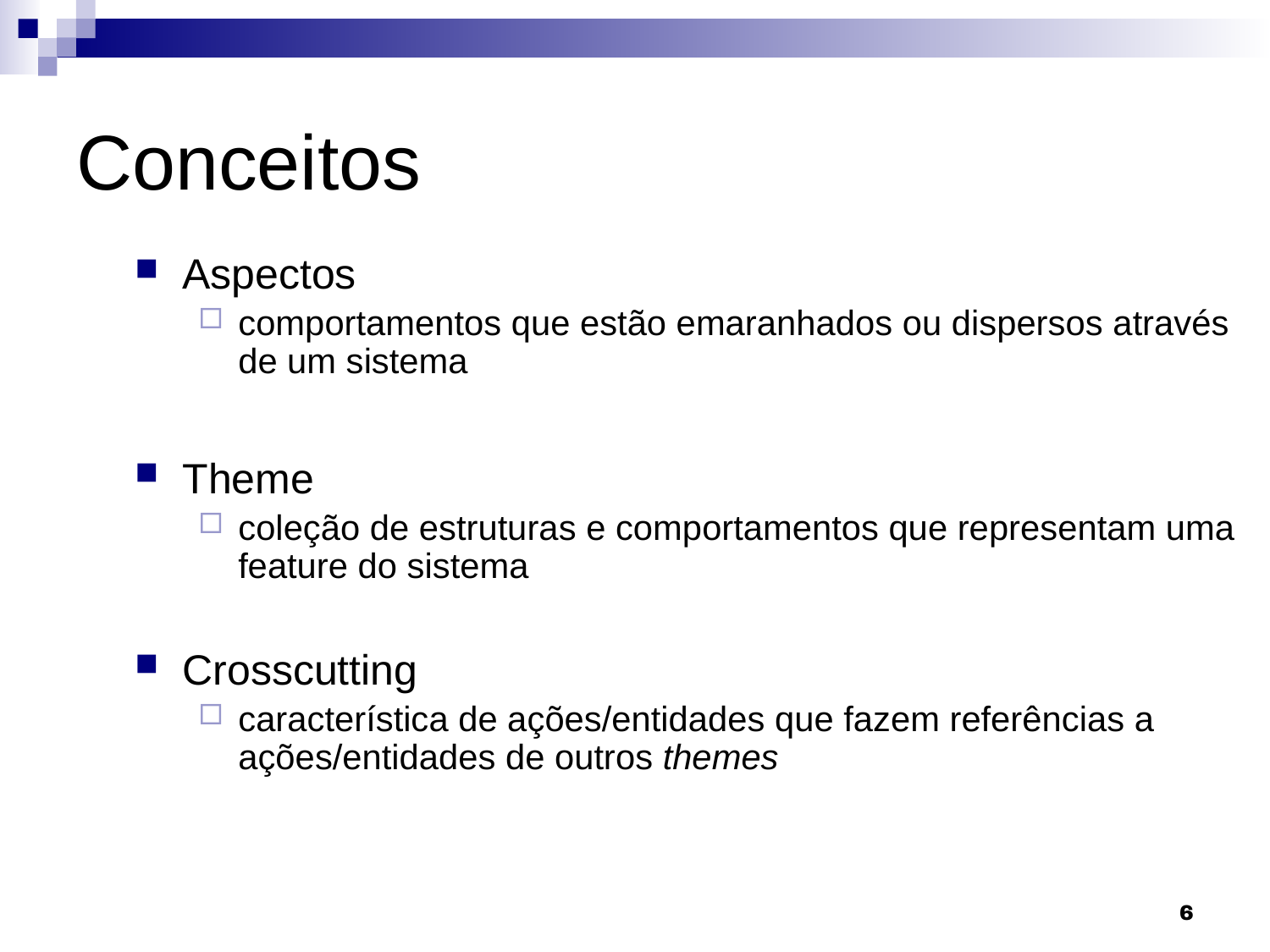

# Conceitos
Aspectos
comportamentos que estão emaranhados ou dispersos através de um sistema

Theme
coleção de estruturas e comportamentos que representam uma feature do sistema

Crosscutting
característica de ações/entidades que fazem referências a ações/entidades de outros themes

6